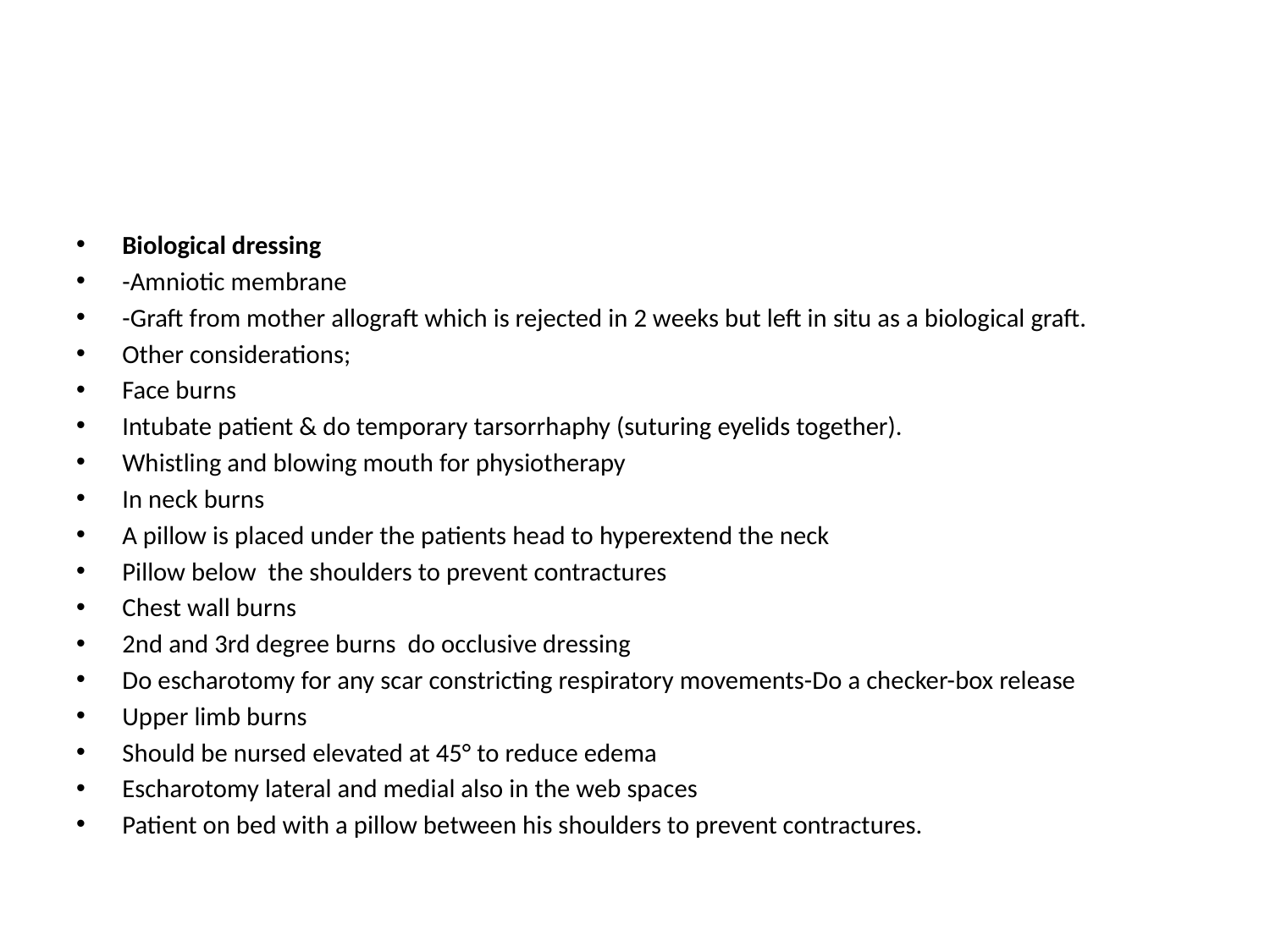

#
Biological dressing
-Amniotic membrane
-Graft from mother allograft which is rejected in 2 weeks but left in situ as a biological graft.
Other considerations;
Face burns
Intubate patient & do temporary tarsorrhaphy (suturing eyelids together).
Whistling and blowing mouth for physiotherapy
In neck burns
A pillow is placed under the patients head to hyperextend the neck
Pillow below  the shoulders to prevent contractures
Chest wall burns
2nd and 3rd degree burns  do occlusive dressing
Do escharotomy for any scar constricting respiratory movements-Do a checker-box release
Upper limb burns
Should be nursed elevated at 45° to reduce edema
Escharotomy lateral and medial also in the web spaces
Patient on bed with a pillow between his shoulders to prevent contractures.